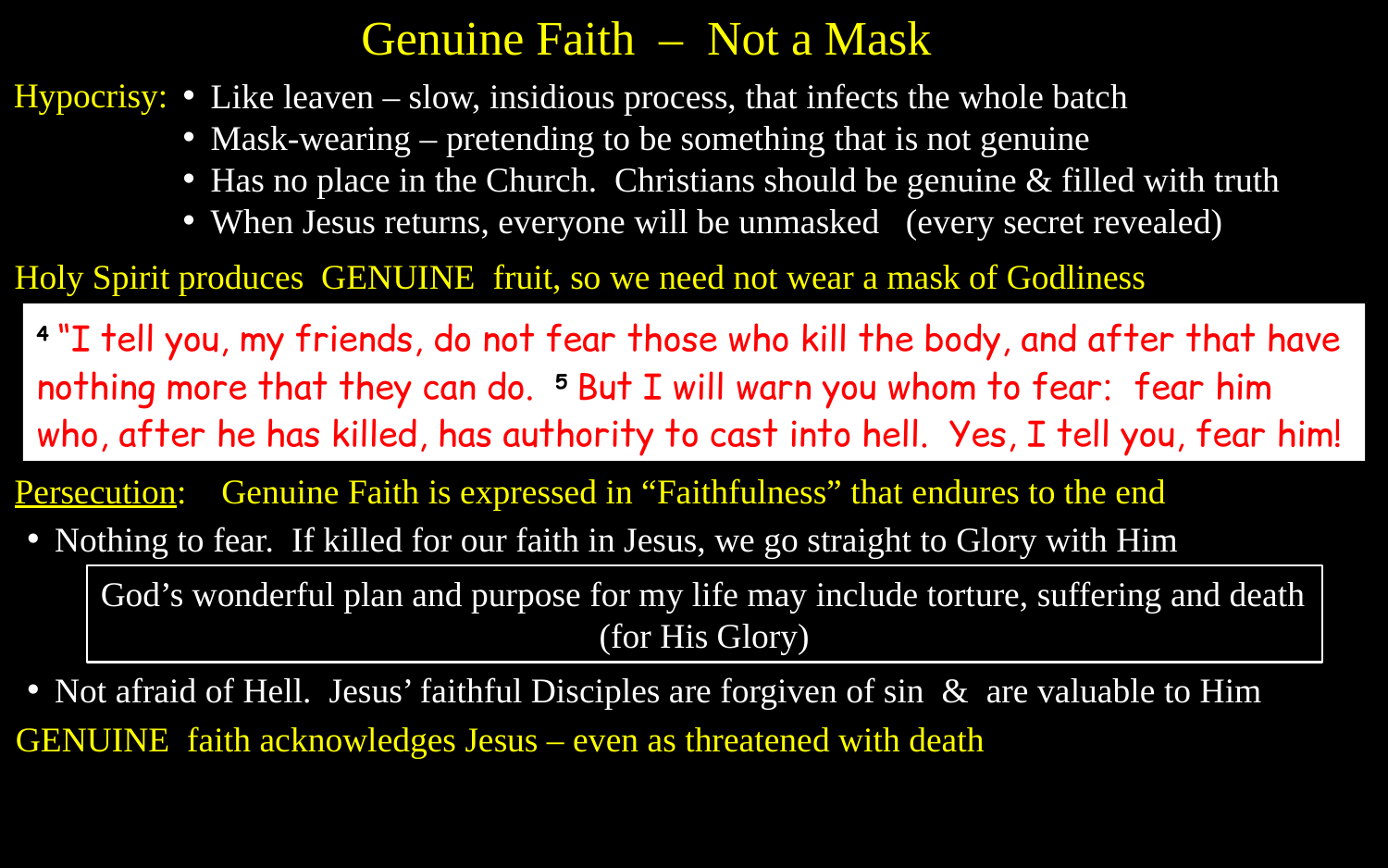

Genuine Faith  –  Not a Mask
Hypocrisy:
Like leaven – slow, insidious process, that infects the whole batch
Mask-wearing – pretending to be something that is not genuine
Has no place in the Church.  Christians should be genuine & filled with truth
When Jesus returns, everyone will be unmasked   (every secret revealed)
Holy Spirit produces  GENUINE  fruit, so we need not wear a mask of Godliness
4 “I tell you, my friends, do not fear those who kill the body, and after that have nothing more that they can do.  5 But I will warn you whom to fear:  fear him who, after he has killed, has authority to cast into hell.  Yes, I tell you, fear him!
Persecution:    Genuine Faith is expressed in “Faithfulness” that endures to the end
Nothing to fear.  If killed for our faith in Jesus, we go straight to Glory with Him
God’s wonderful plan and purpose for my life may include torture, suffering and death
(for His Glory)
Not afraid of Hell.  Jesus’ faithful Disciples are forgiven of sin  &  are valuable to Him
GENUINE  faith acknowledges Jesus – even as threatened with death